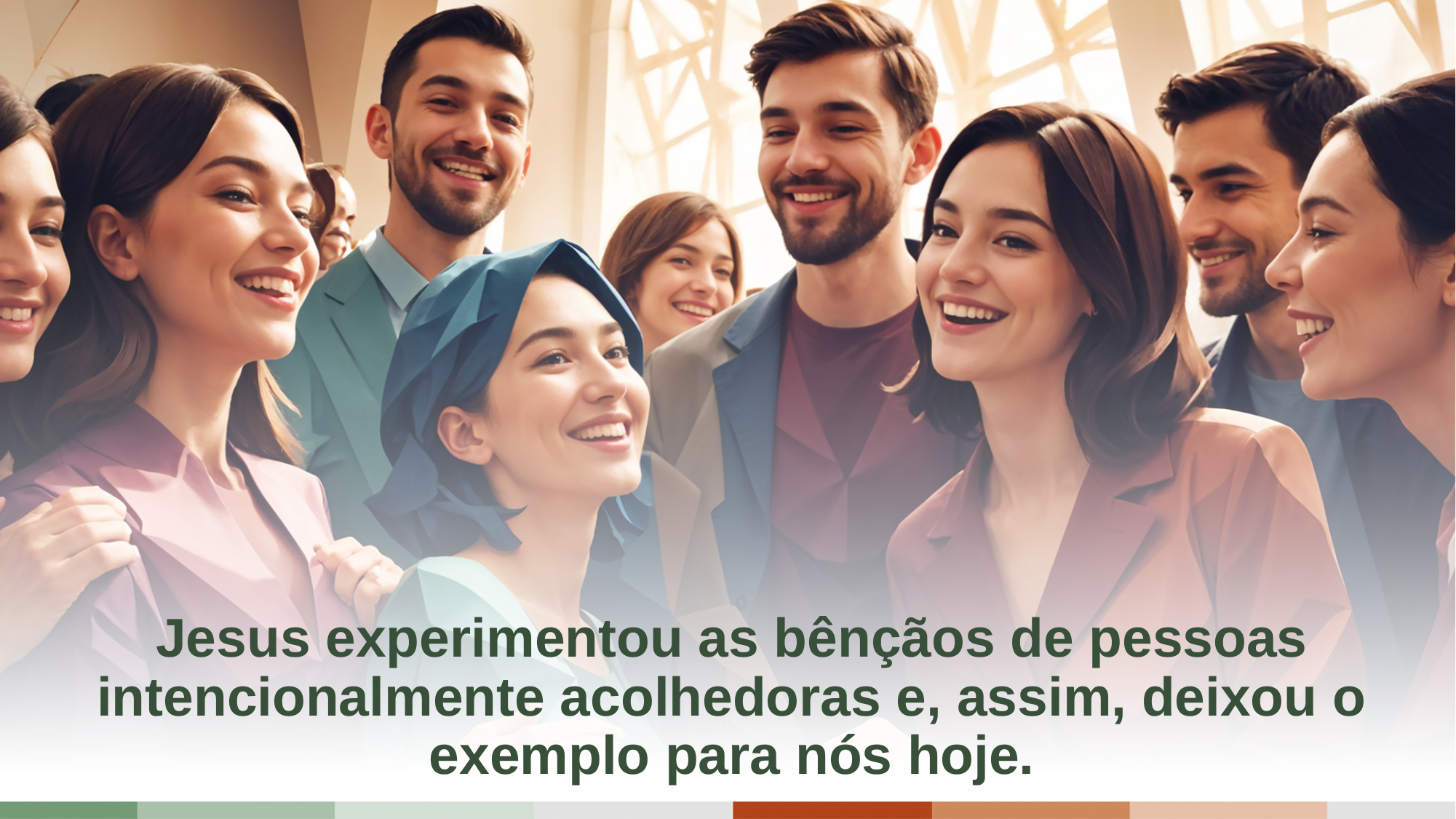

Jesus experimentou as bênçãos de pessoas intencionalmente acolhedoras e, assim, deixou o exemplo para nós hoje.